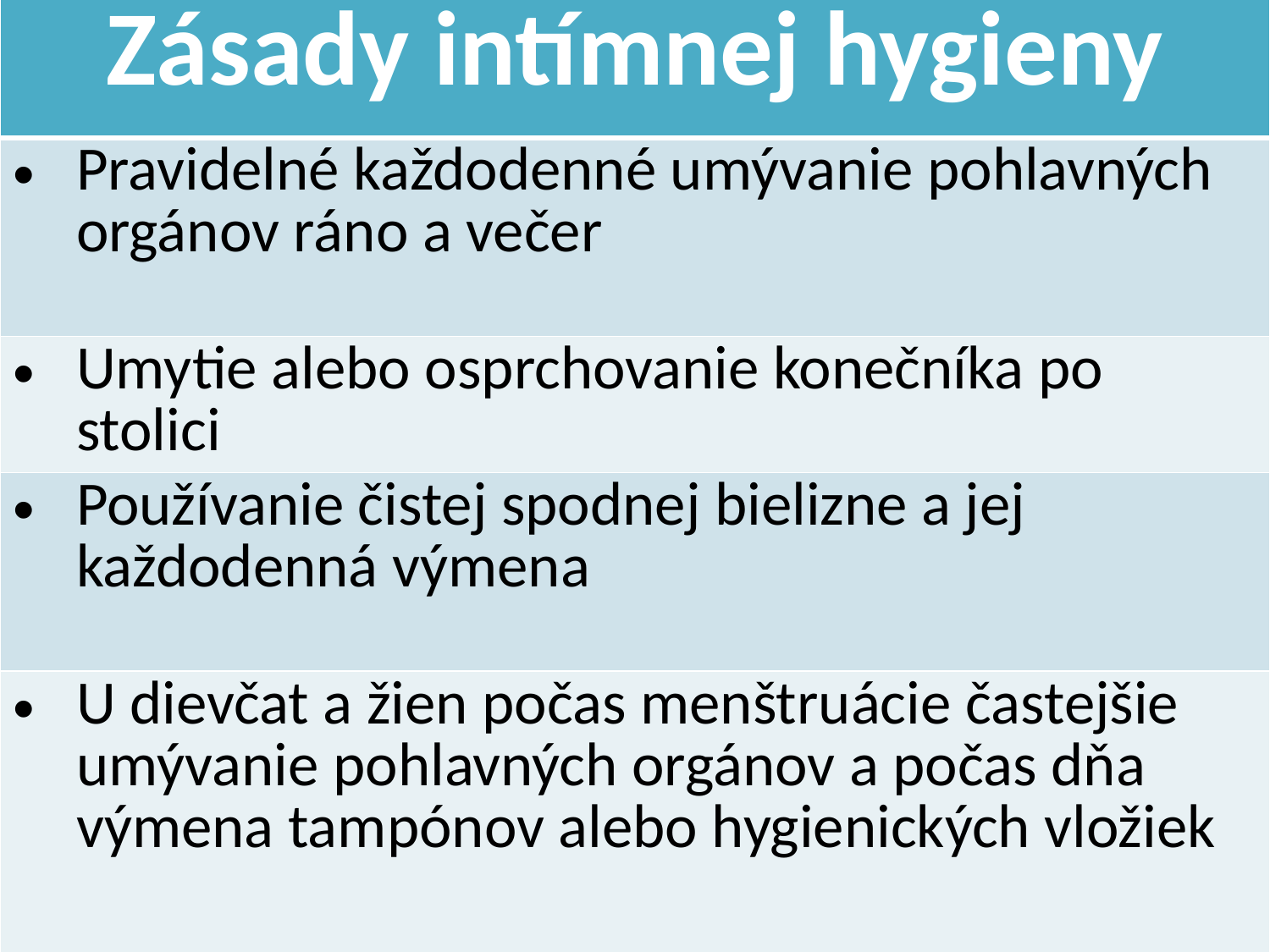

| Zásady intímnej hygieny |
| --- |
| Pravidelné každodenné umývanie pohlavných orgánov ráno a večer |
| Umytie alebo osprchovanie konečníka po stolici |
| Používanie čistej spodnej bielizne a jej každodenná výmena |
| U dievčat a žien počas menštruácie častejšie umývanie pohlavných orgánov a počas dňa výmena tampónov alebo hygienických vložiek |